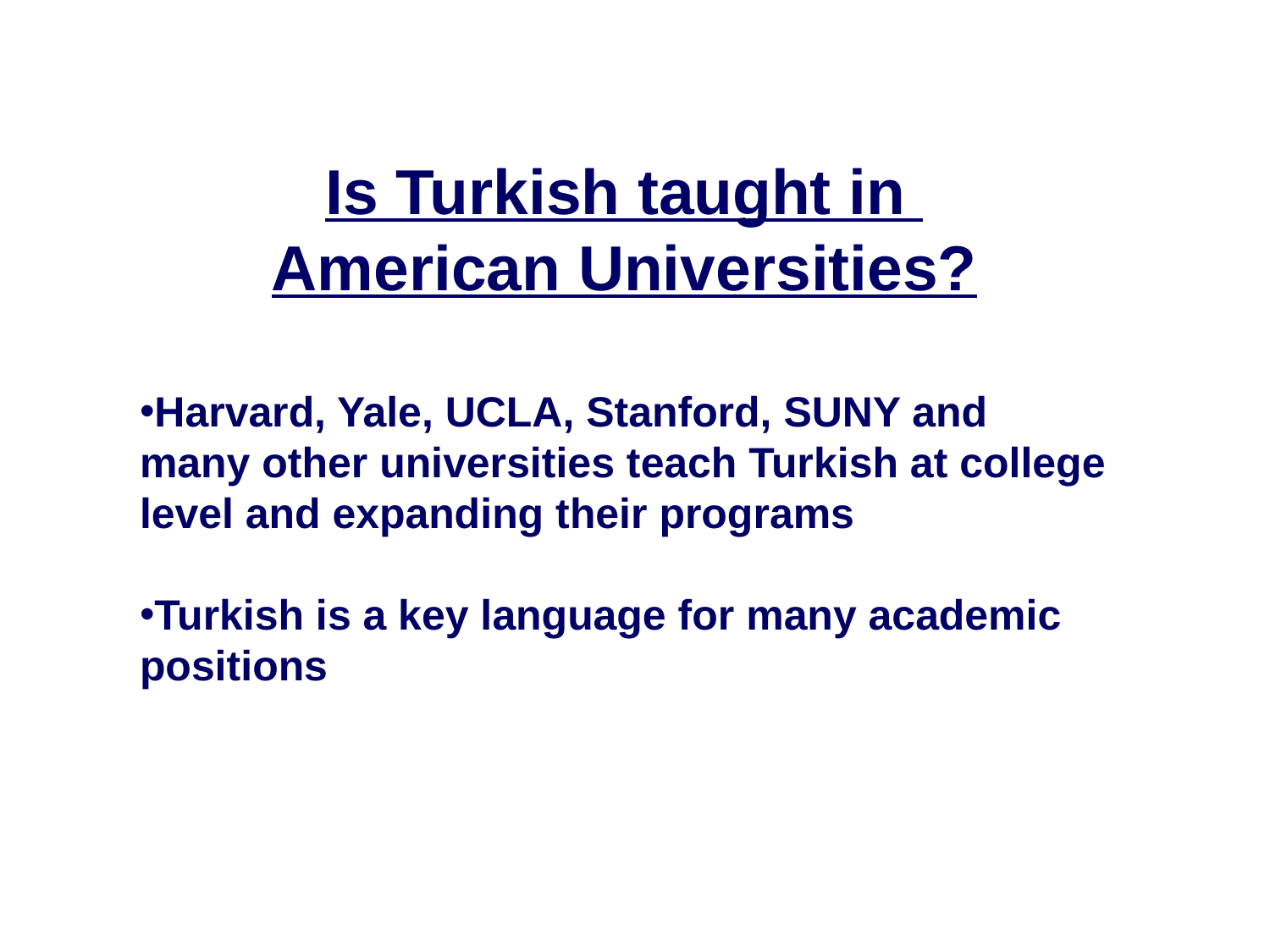

# Is Turkish taught in American Universities?

Harvard, Yale, UCLA, Stanford, SUNY and many other universities teach Turkish at college level and expanding their programs

Turkish is a key language for many academic positions